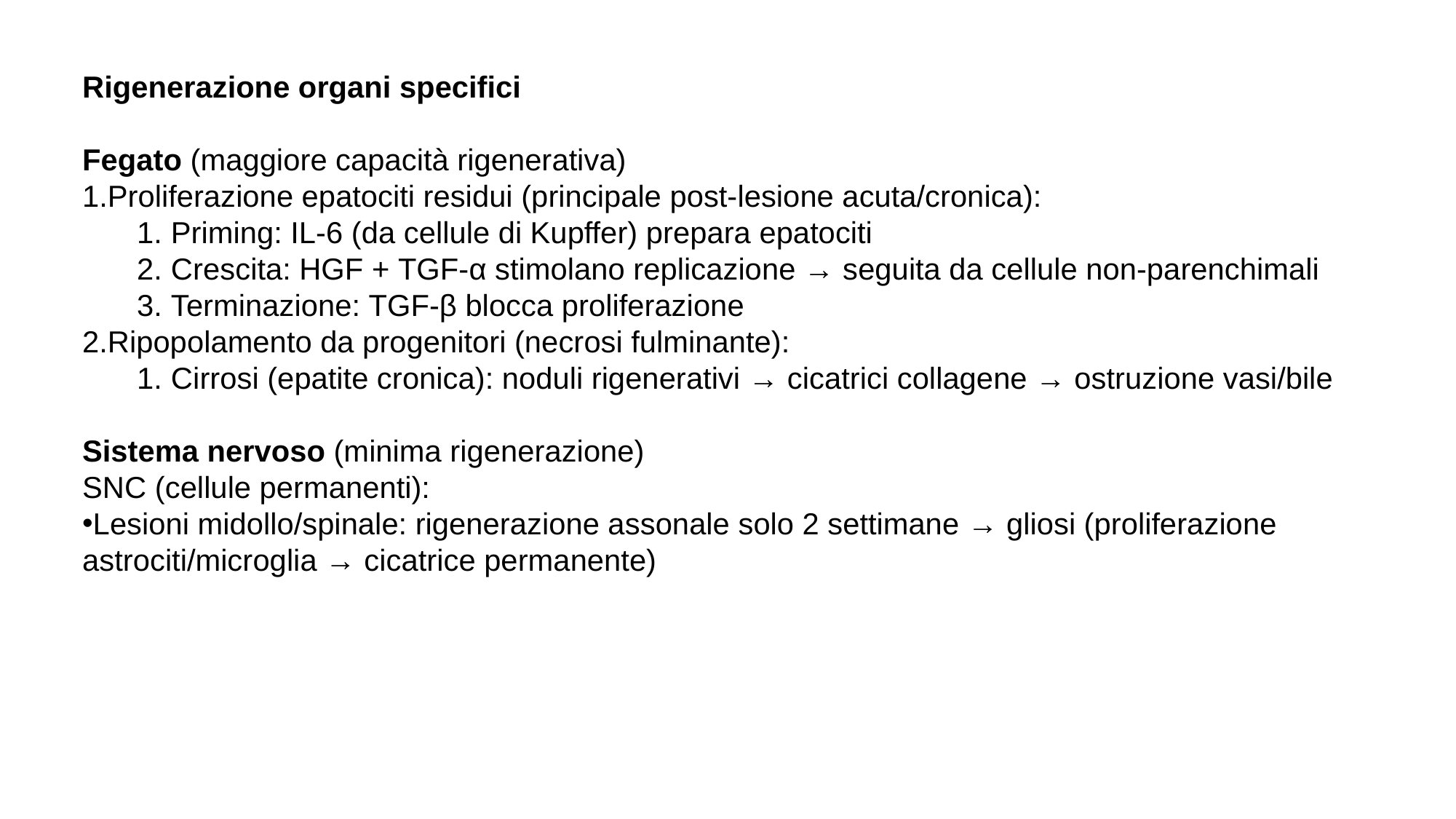

Rigenerazione organi specifici

Fegato (maggiore capacità rigenerativa)
Proliferazione epatociti residui (principale post-lesione acuta/cronica):
Priming: IL-6 (da cellule di Kupffer) prepara epatociti
Crescita: HGF + TGF-α stimolano replicazione → seguita da cellule non-parenchimali
Terminazione: TGF-β blocca proliferazione
Ripopolamento da progenitori (necrosi fulminante):
Cirrosi (epatite cronica): noduli rigenerativi → cicatrici collagene → ostruzione vasi/bile

Sistema nervoso (minima rigenerazione)
SNC (cellule permanenti):
Lesioni midollo/spinale: rigenerazione assonale solo 2 settimane → gliosi (proliferazione astrociti/microglia → cicatrice permanente)